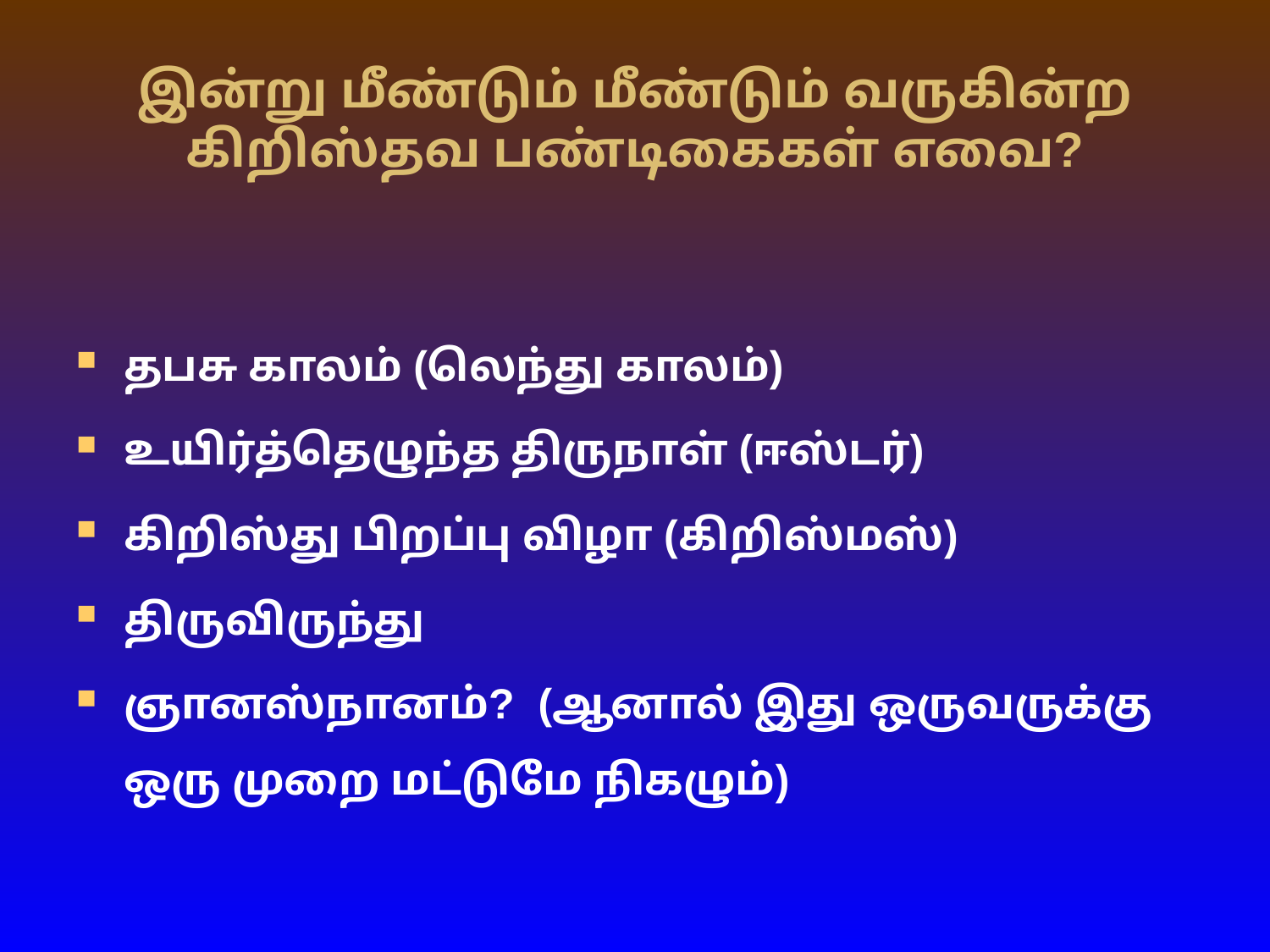

# இன்று மீண்டும் மீண்டும் வருகின்ற கிறிஸ்தவ பண்டிகைகள் எவை?
தபசு காலம் (லெந்து காலம்)
உயிர்த்தெழுந்த திருநாள் (ஈஸ்டர்)
கிறிஸ்து பிறப்பு விழா (கிறிஸ்மஸ்)
திருவிருந்து
ஞானஸ்நானம்?  (ஆனால் இது ஒருவருக்கு ஒரு முறை மட்டுமே நிகழும்)